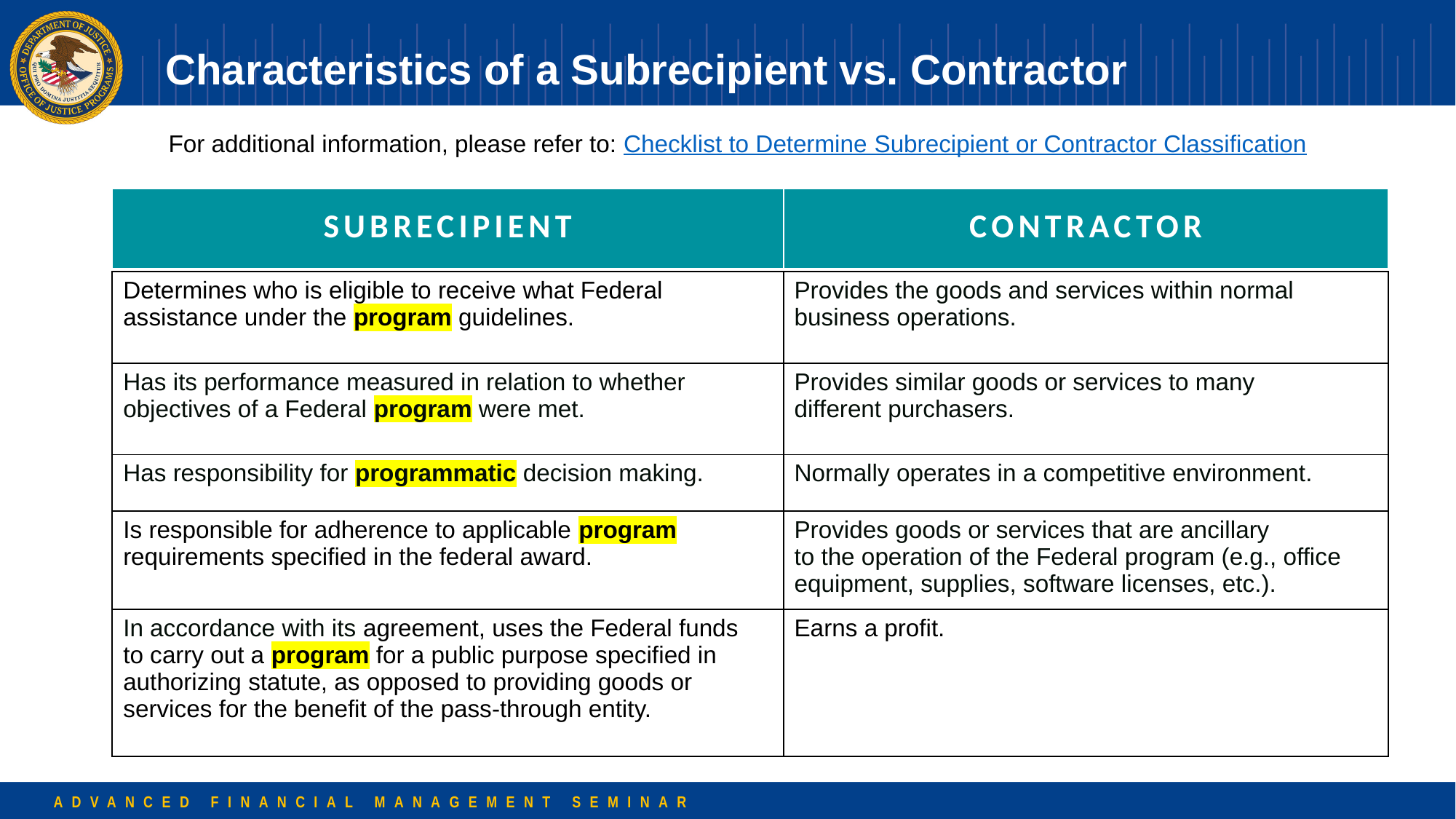

Characteristics of a Subrecipient vs. Contractor
For additional information, please refer to: Checklist to Determine Subrecipient or Contractor Classification
| SUBRECIPIENT | CONTRACTOR |
| --- | --- |
| Determines who is eligible to receive what Federal assistance under the program guidelines. | Provides the goods and services within normal business operations. |
| --- | --- |
| Has its performance measured in relation to whether objectives of a Federal program were met. | Provides similar goods or services to many different purchasers. |
| Has responsibility for programmatic decision making. | Normally operates in a competitive environment. |
| Is responsible for adherence to applicable program requirements specified in the federal award. | Provides goods or services that are ancillary to the operation of the Federal program (e.g., office equipment, supplies, software licenses, etc.). |
| In accordance with its agreement, uses the Federal funds to carry out a program for a public purpose specified in authorizing statute, as opposed to providing goods or services for the benefit of the pass-through entity. | Earns a profit. |